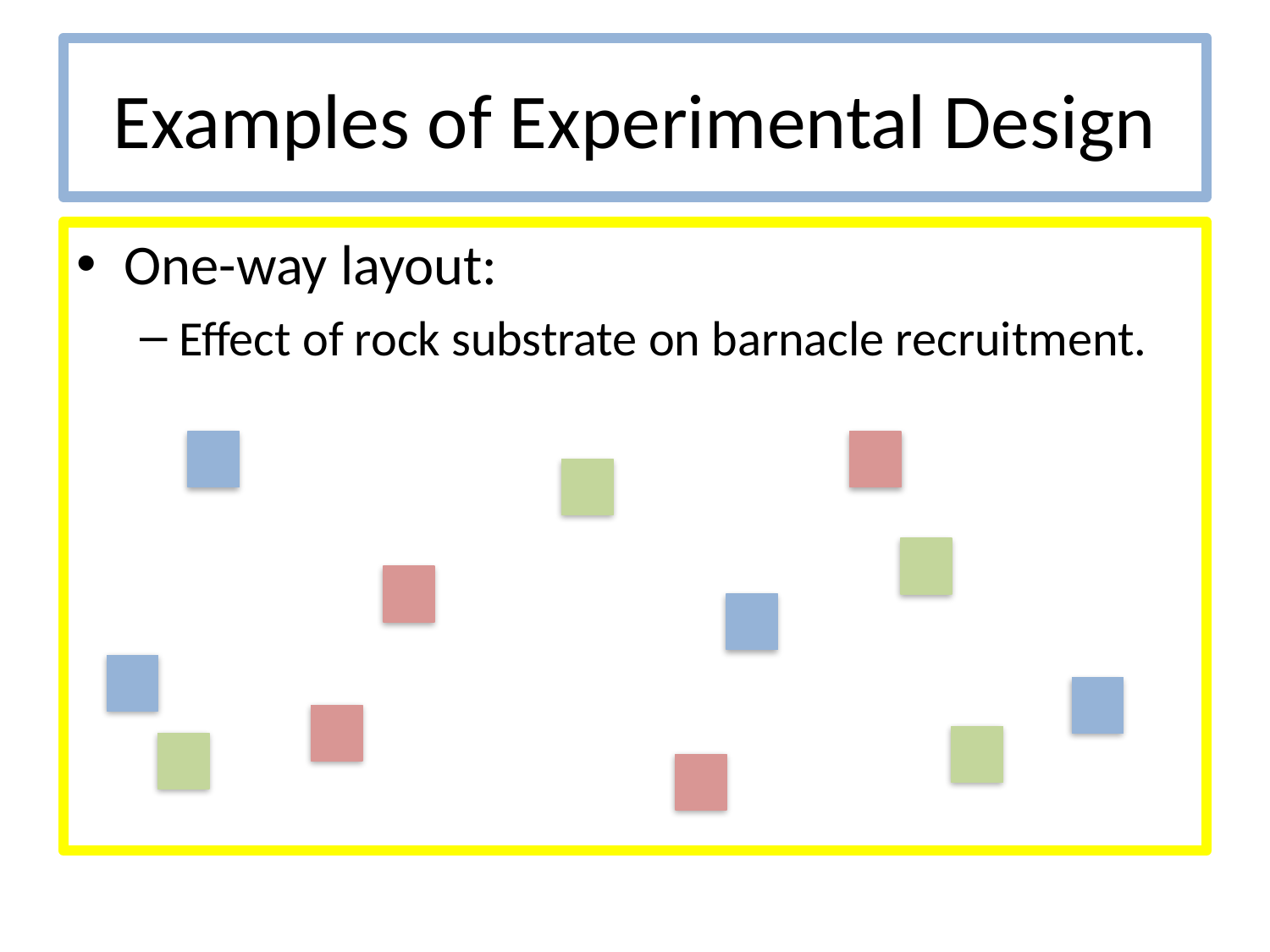

# Examples of Experimental Design
One-way layout:
Effect of rock substrate on barnacle recruitment.